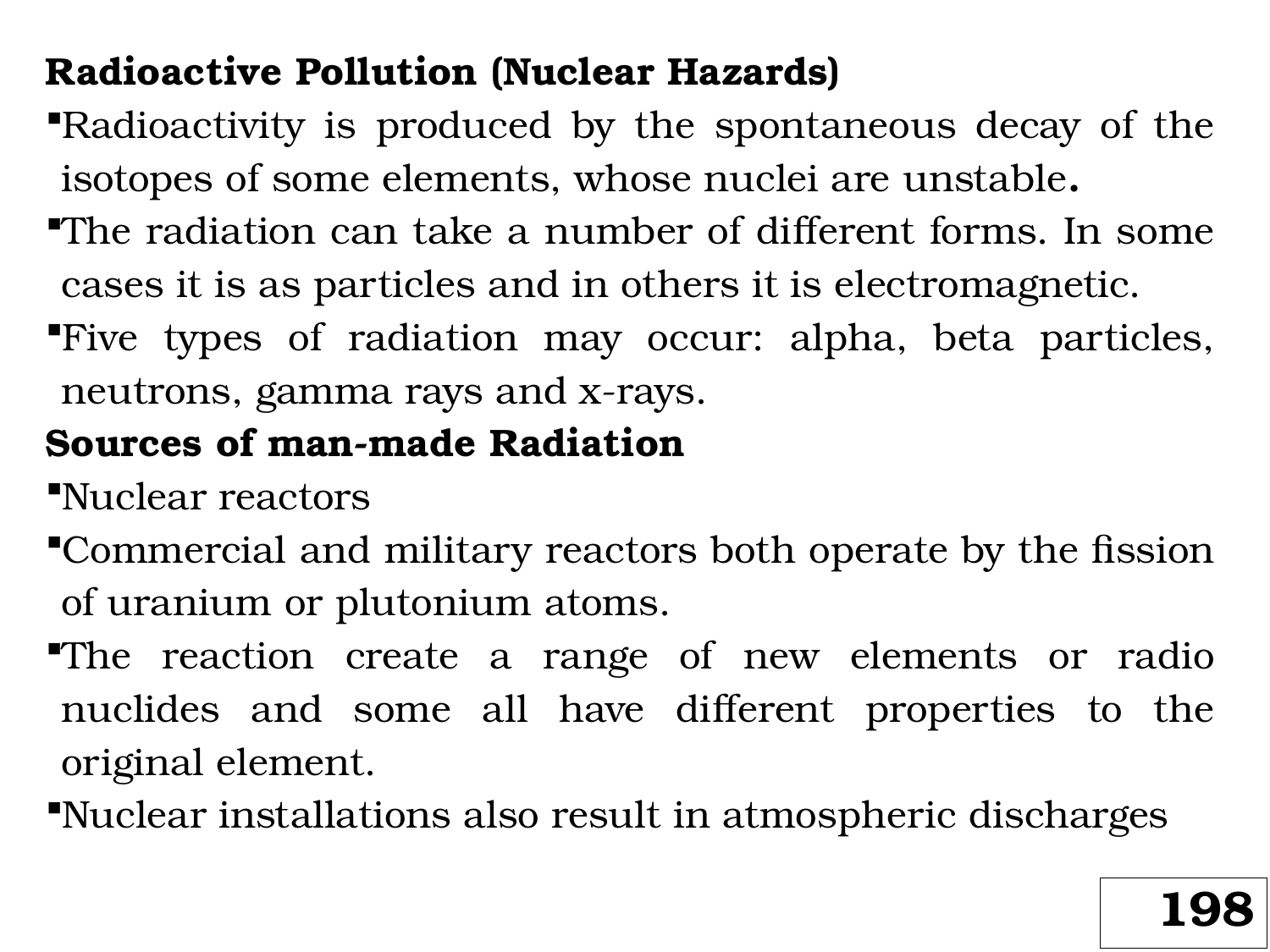

Radioactive Pollution (Nuclear Hazards)
Radioactivity is produced by the spontaneous decay of the isotopes of some elements, whose nuclei are unstable.
The radiation can take a number of different forms. In some cases it is as particles and in others it is electromagnetic.
Five types of radiation may occur: alpha, beta particles, neutrons, gamma rays and x-rays.
Sources of man-made Radiation
Nuclear reactors
Commercial and military reactors both operate by the fission of uranium or plutonium atoms.
The reaction create a range of new elements or radio nuclides and some all have different properties to the original element.
Nuclear installations also result in atmospheric discharges

198